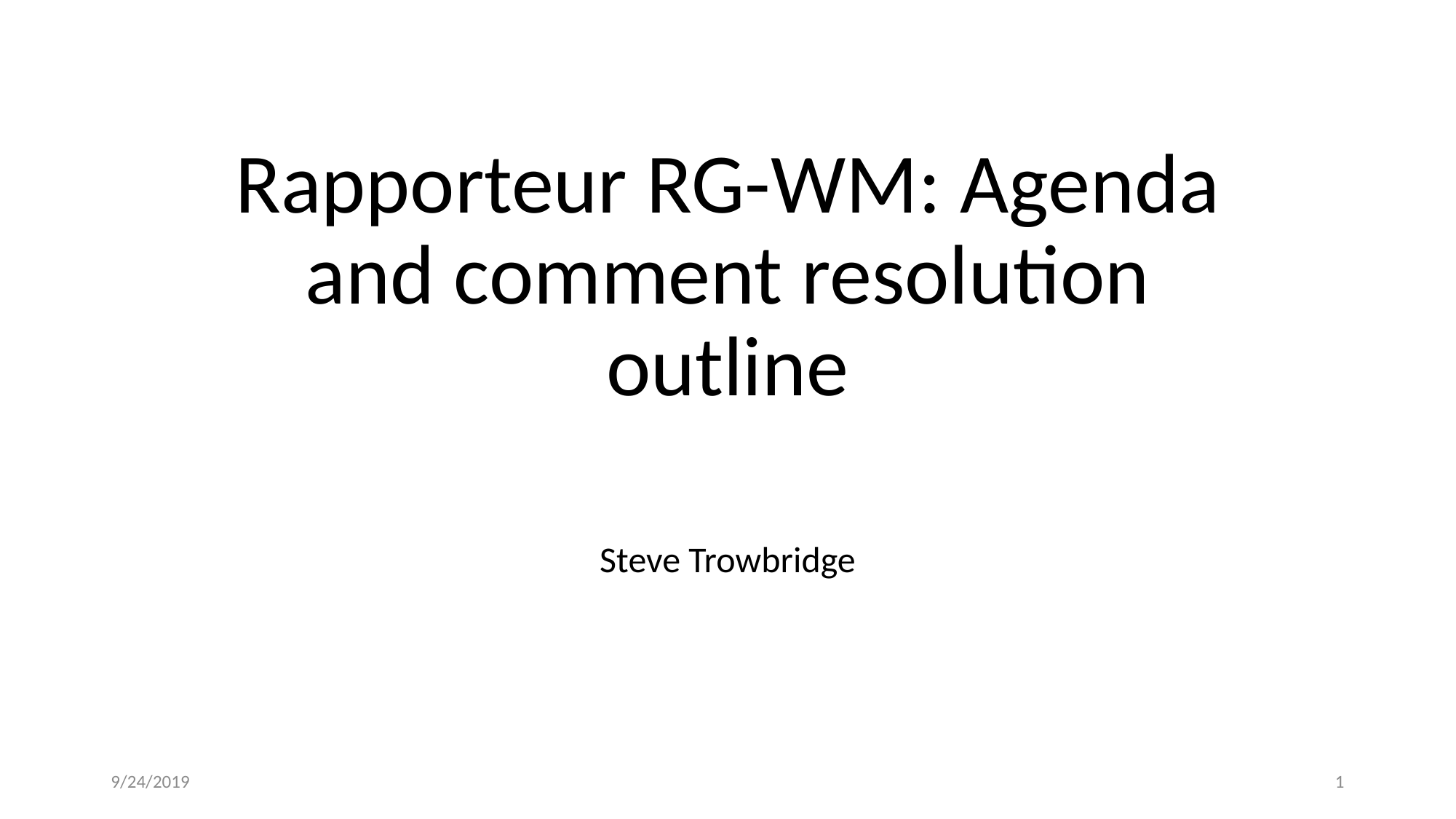

# Rapporteur RG-WM: Agenda and comment resolution outline
Steve Trowbridge
9/24/2019
1